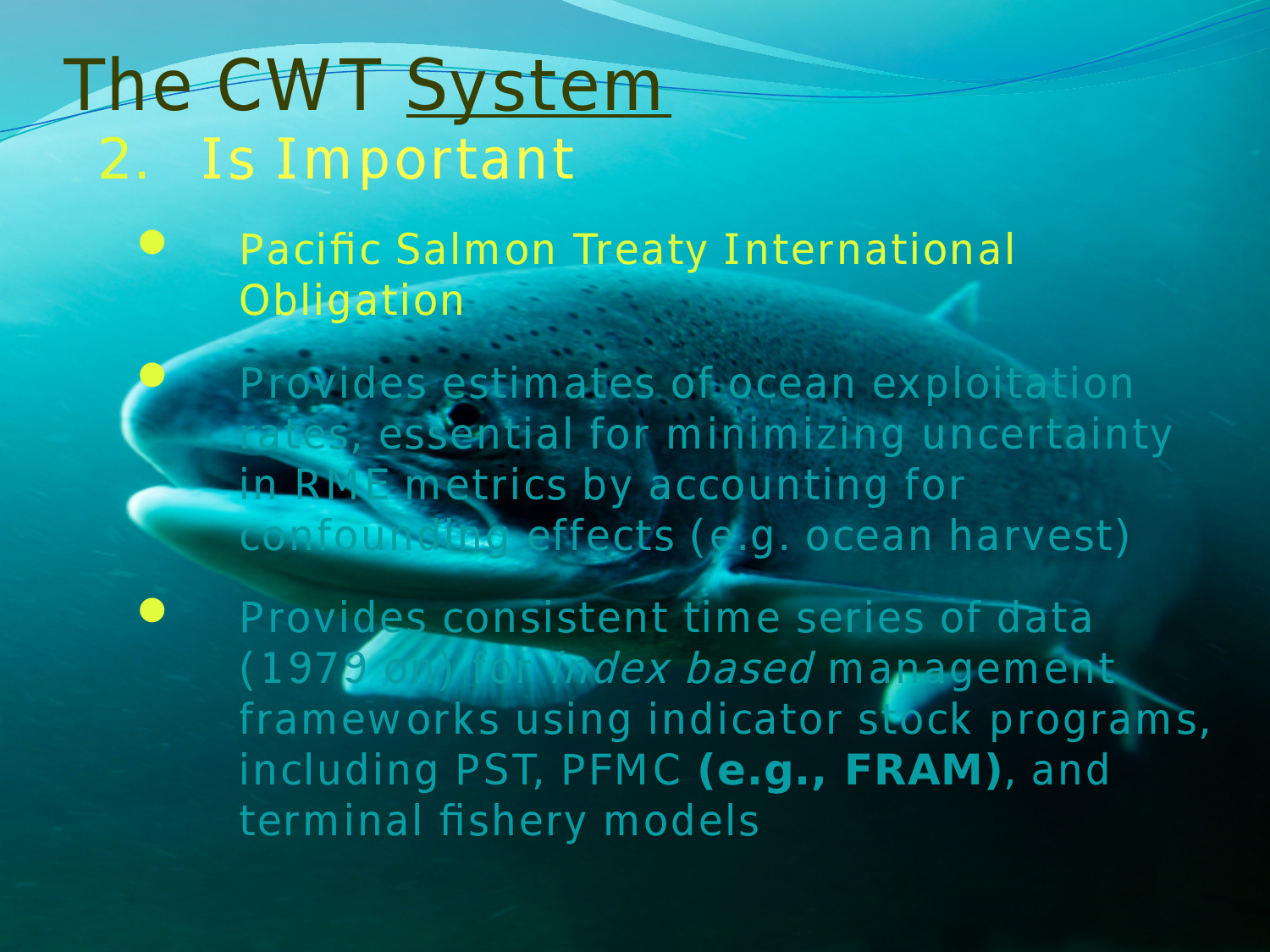

# The CWT System
Is Important
Pacific Salmon Treaty International Obligation
Provides estimates of ocean exploitation rates, essential for minimizing uncertainty in RME metrics by accounting for confounding effects (e.g. ocean harvest)
Provides consistent time series of data (1979 on) for index based management frameworks using indicator stock programs, including PST, PFMC (e.g., FRAM), and terminal fishery models